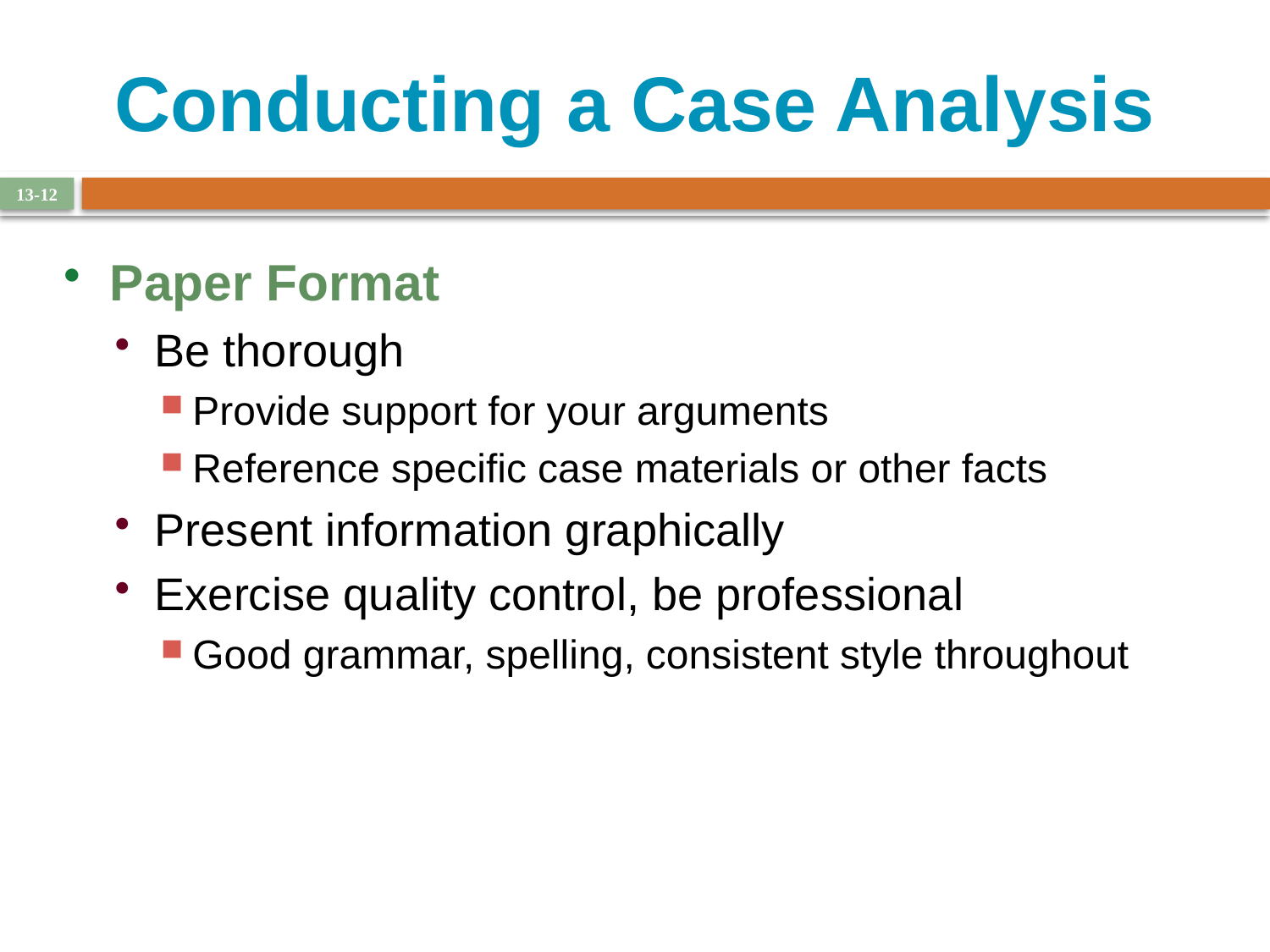

# Conducting a Case Analysis
13-12
Paper Format
Be thorough
Provide support for your arguments
Reference specific case materials or other facts
Present information graphically
Exercise quality control, be professional
Good grammar, spelling, consistent style throughout